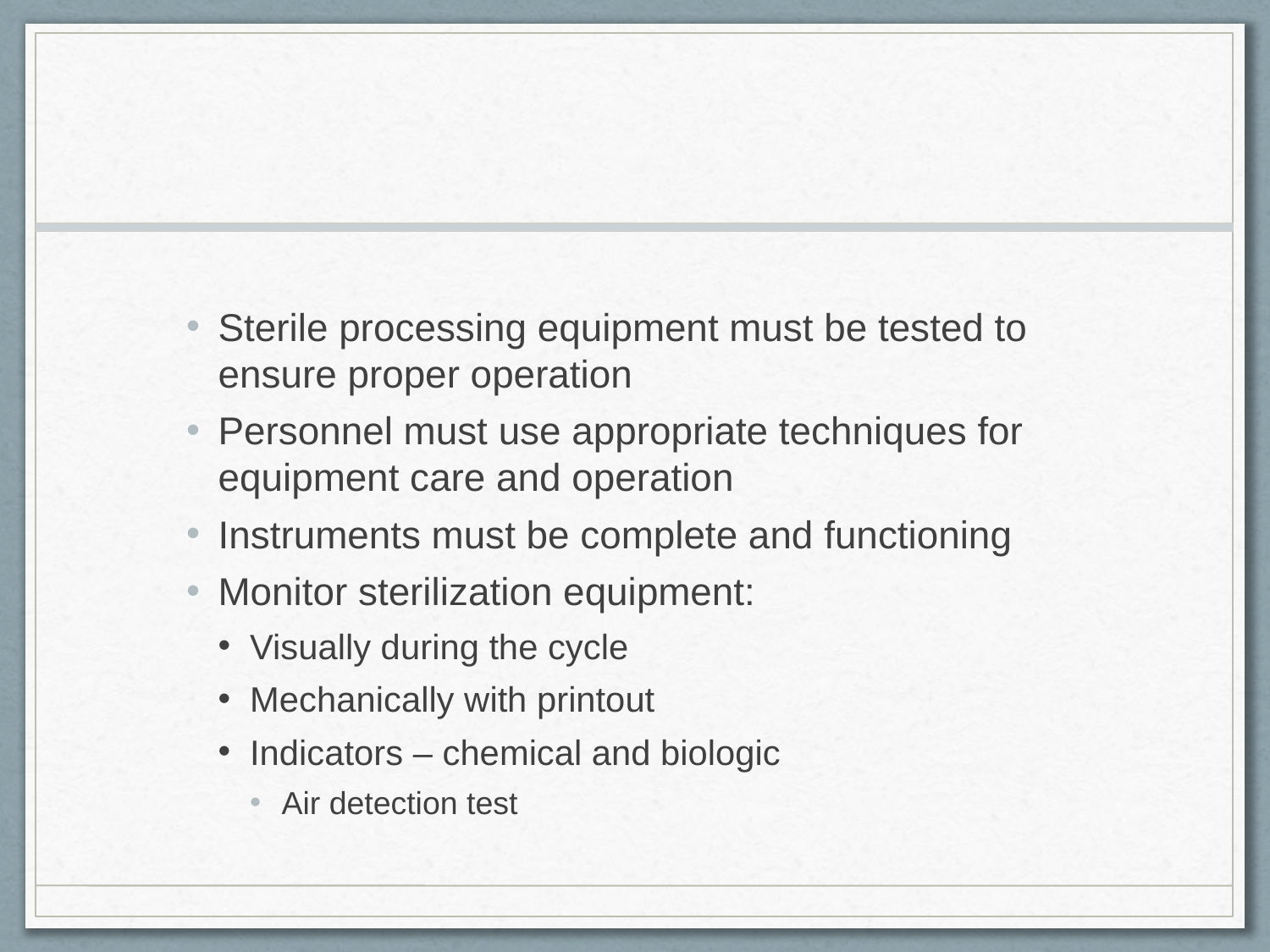

#
Sterile processing equipment must be tested to ensure proper operation
Personnel must use appropriate techniques for equipment care and operation
Instruments must be complete and functioning
Monitor sterilization equipment:
Visually during the cycle
Mechanically with printout
Indicators – chemical and biologic
Air detection test